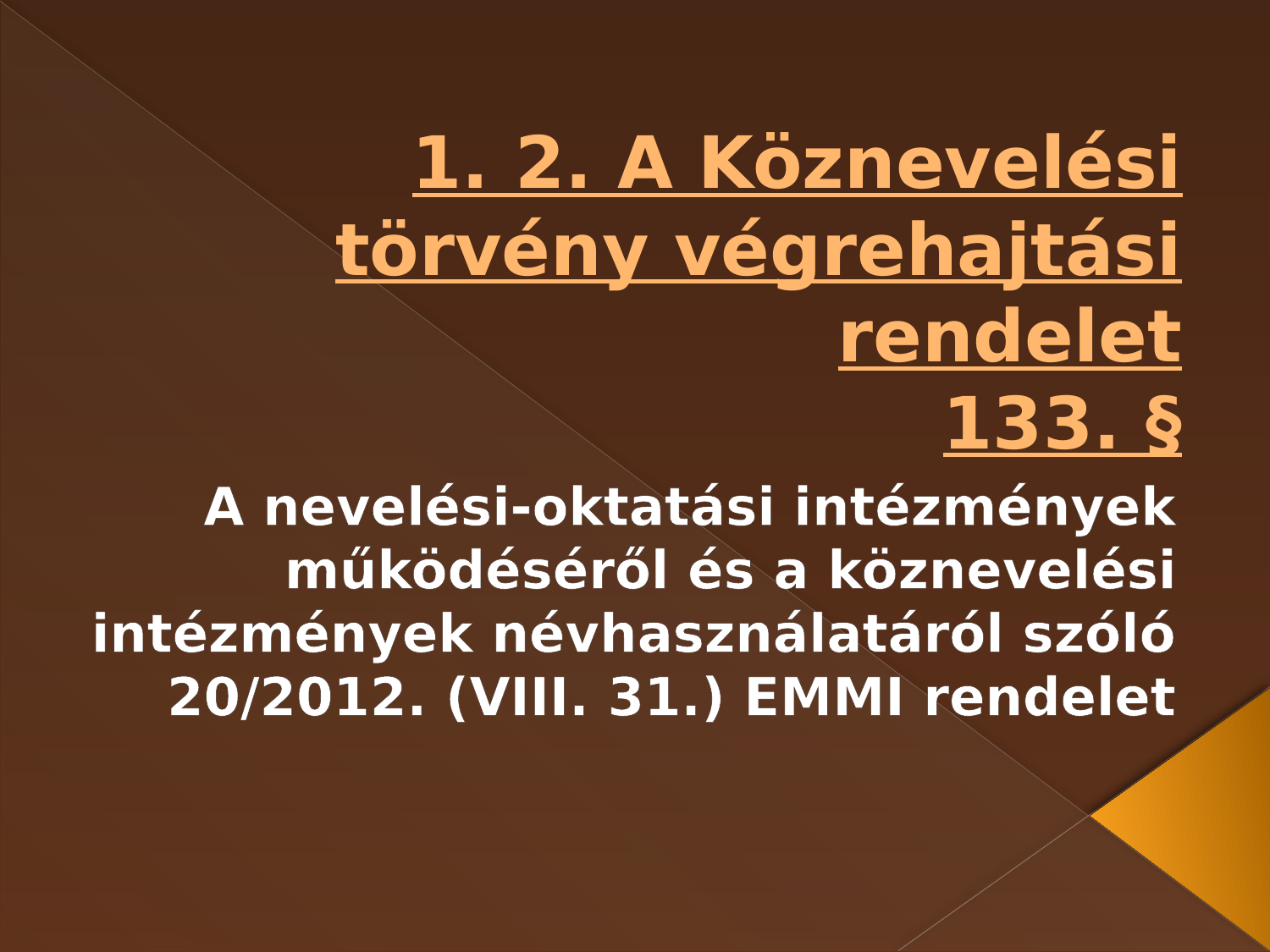

# 1. 2. A Köznevelési törvény végrehajtási rendelet 133. §
A nevelési-oktatási intézmények működéséről és a köznevelési intézmények névhasználatáról szóló 20/2012. (VIII. 31.) EMMI rendelet